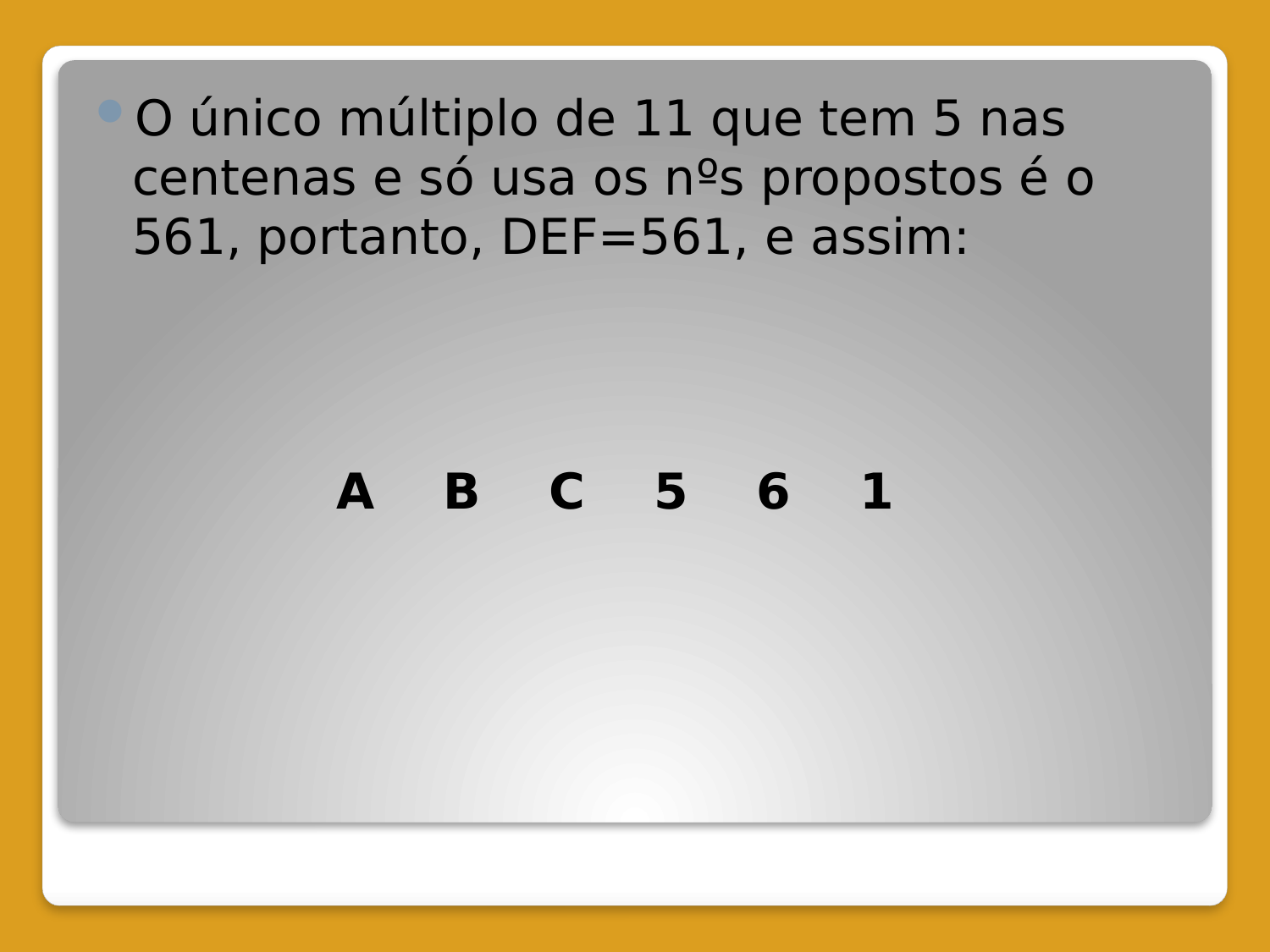

O único múltiplo de 11 que tem 5 nas centenas e só usa os nºs propostos é o 561, portanto, DEF=561, e assim:

A    B    C    5    6    1